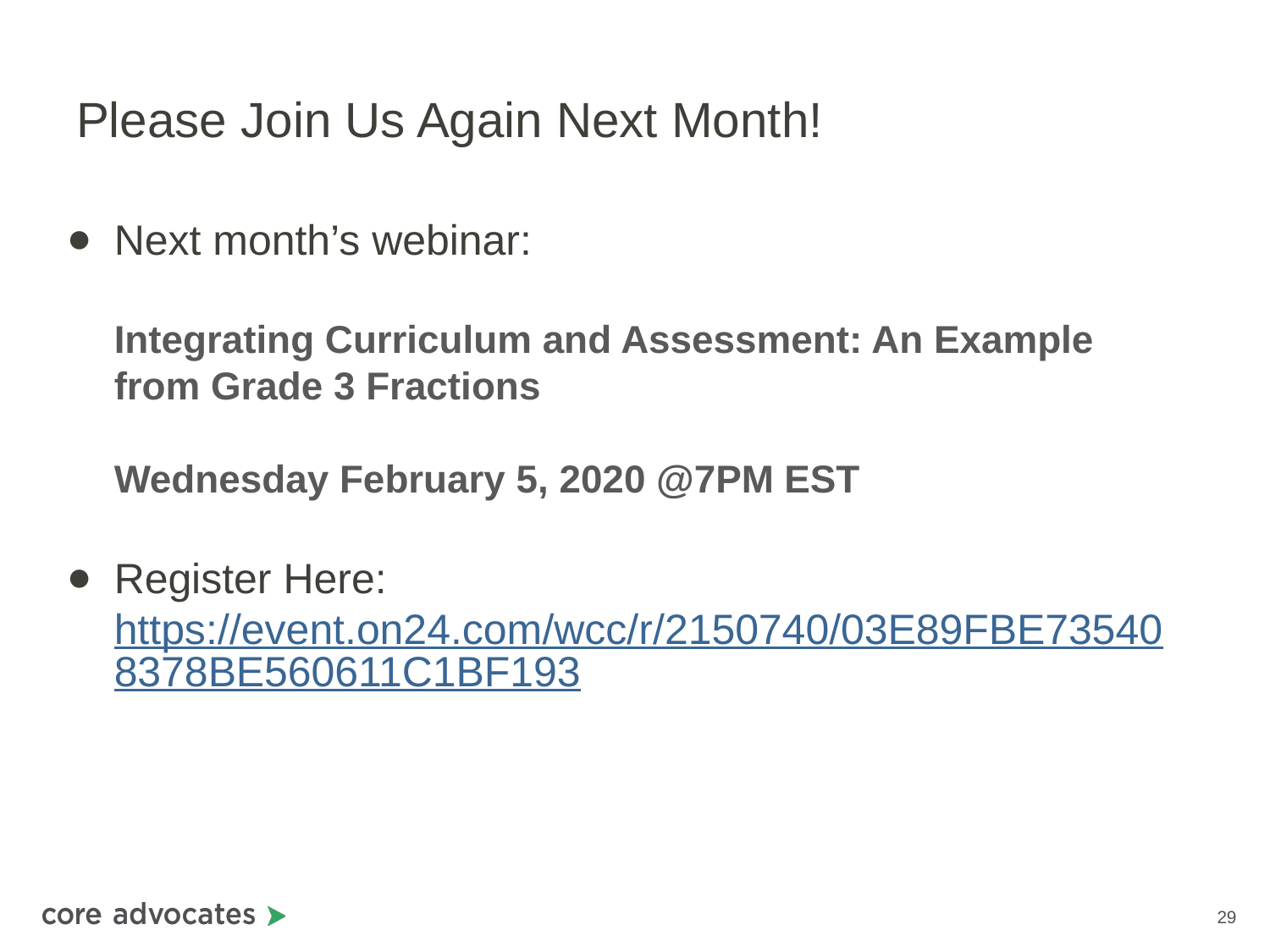

# Please Join Us Again Next Month!
Next month’s webinar:

Integrating Curriculum and Assessment: An Example from Grade 3 Fractions

Wednesday February 5, 2020 @7PM EST

Register Here:
https://event.on24.com/wcc/r/2150740/03E89FBE735408378BE560611C1BF193